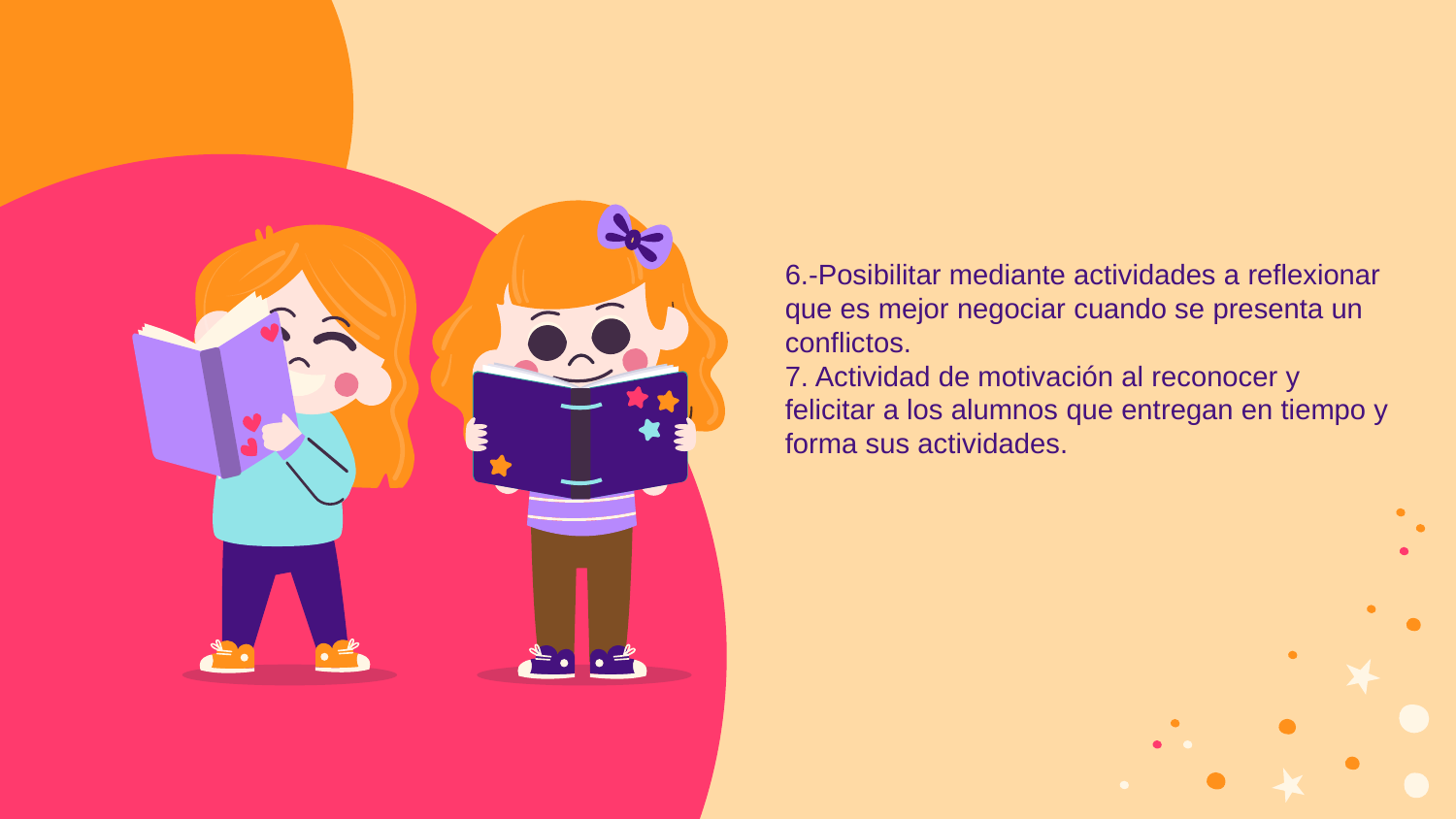

6.-Posibilitar mediante actividades a reflexionar que es mejor negociar cuando se presenta un conflictos.
7. Actividad de motivación al reconocer y felicitar a los alumnos que entregan en tiempo y forma sus actividades.